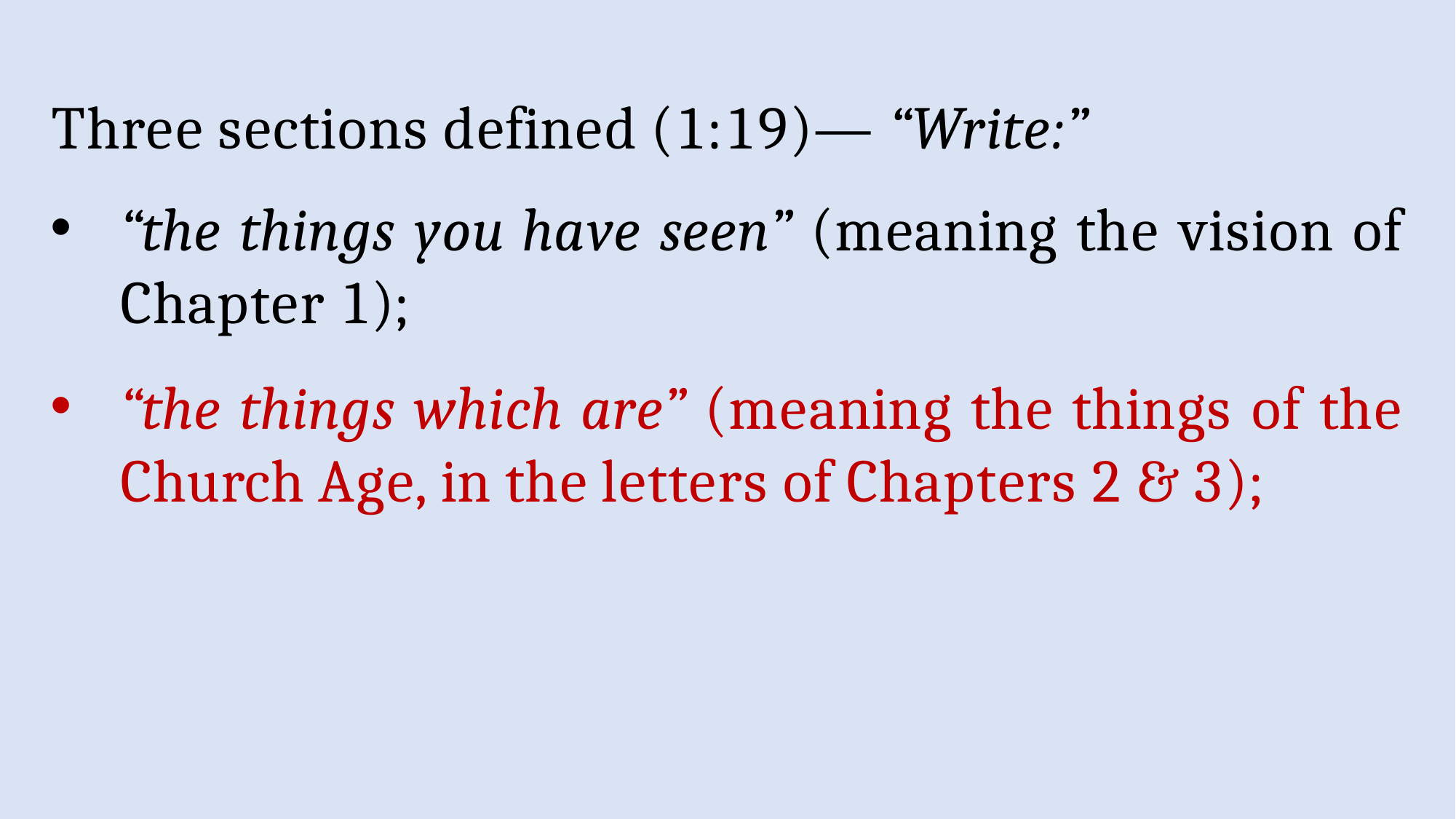

Three sections defined (1:19)— “Write:”

“the things you have seen” (meaning the vision of Chapter 1);

“the things which are” (meaning the things of the Church Age, in the letters of Chapters 2 & 3);